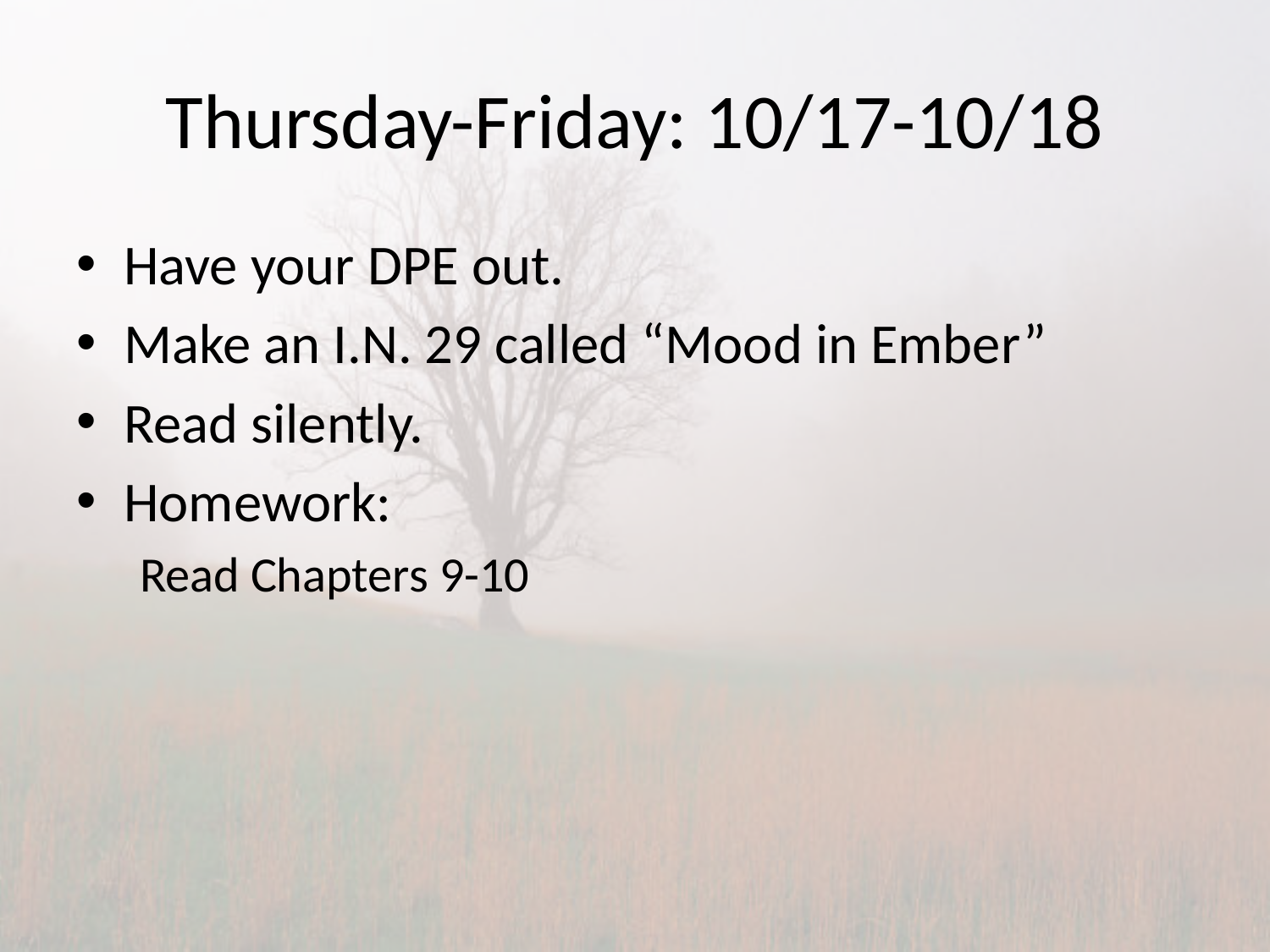

# Thursday-Friday: 10/17-10/18
Have your DPE out.
Make an I.N. 29 called “Mood in Ember”
Read silently.
Homework:
Read Chapters 9-10